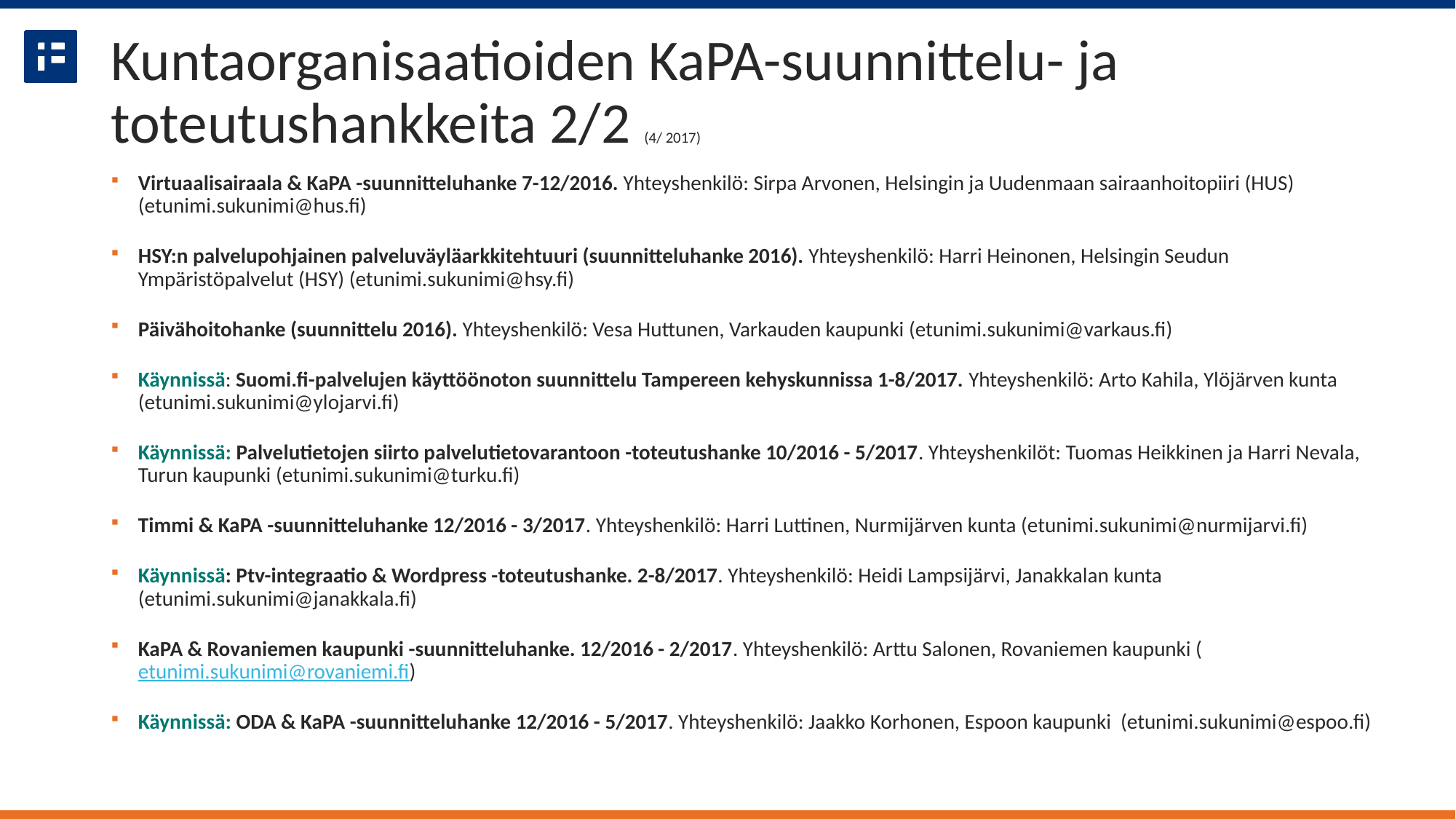

# Kuntaorganisaatioiden KaPA-suunnittelu- ja toteutushankkeita 2/2 (4/ 2017)
Virtuaalisairaala & KaPA -suunnitteluhanke 7-12/2016. Yhteyshenkilö: Sirpa Arvonen, Helsingin ja Uudenmaan sairaanhoitopiiri (HUS) (etunimi.sukunimi@hus.fi)
HSY:n palvelupohjainen palveluväyläarkkitehtuuri (suunnitteluhanke 2016). Yhteyshenkilö: Harri Heinonen, Helsingin Seudun Ympäristöpalvelut (HSY) (etunimi.sukunimi@hsy.fi)
Päivähoitohanke (suunnittelu 2016). Yhteyshenkilö: Vesa Huttunen, Varkauden kaupunki (etunimi.sukunimi@varkaus.fi)
Käynnissä: Suomi.fi-palvelujen käyttöönoton suunnittelu Tampereen kehyskunnissa 1-8/2017. Yhteyshenkilö: Arto Kahila, Ylöjärven kunta (etunimi.sukunimi@ylojarvi.fi)
Käynnissä: Palvelutietojen siirto palvelutietovarantoon -toteutushanke 10/2016 - 5/2017. Yhteyshenkilöt: Tuomas Heikkinen ja Harri Nevala, Turun kaupunki (etunimi.sukunimi@turku.fi)
Timmi & KaPA -suunnitteluhanke 12/2016 - 3/2017. Yhteyshenkilö: Harri Luttinen, Nurmijärven kunta (etunimi.sukunimi@nurmijarvi.fi)
Käynnissä: Ptv-integraatio & Wordpress -toteutushanke. 2-8/2017. Yhteyshenkilö: Heidi Lampsijärvi, Janakkalan kunta (etunimi.sukunimi@janakkala.fi)
KaPA & Rovaniemen kaupunki -suunnitteluhanke. 12/2016 - 2/2017. Yhteyshenkilö: Arttu Salonen, Rovaniemen kaupunki (etunimi.sukunimi@rovaniemi.fi)
Käynnissä: ODA & KaPA -suunnitteluhanke 12/2016 - 5/2017. Yhteyshenkilö: Jaakko Korhonen, Espoon kaupunki  (etunimi.sukunimi@espoo.fi)